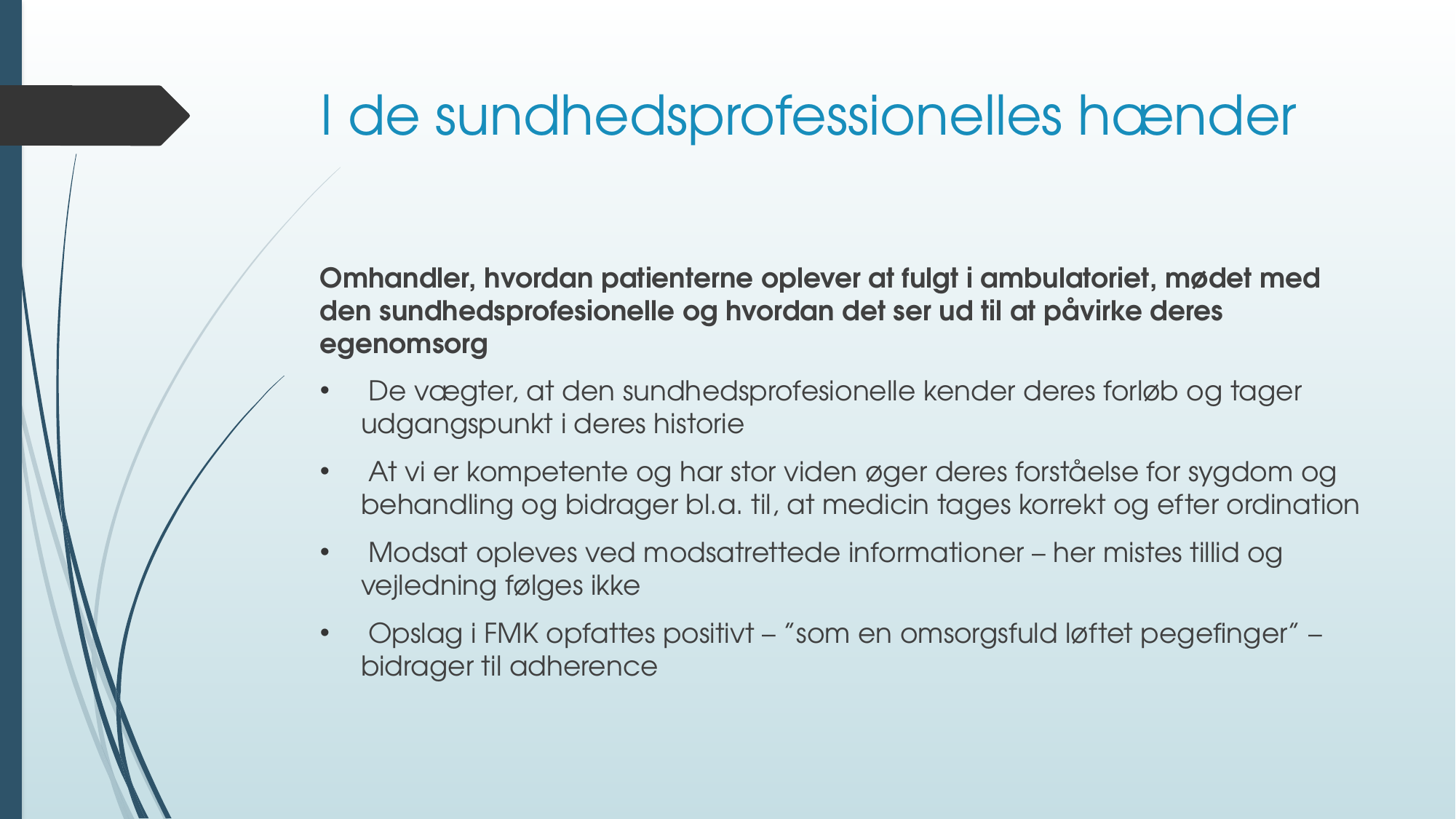

# I de sundhedsprofessionelles hænder
Omhandler, hvordan patienterne oplever at fulgt i ambulatoriet, mødet med den sundhedsprofesionelle og hvordan det ser ud til at påvirke deres egenomsorg
 De vægter, at den sundhedsprofesionelle kender deres forløb og tager udgangspunkt i deres historie
 At vi er kompetente og har stor viden øger deres forståelse for sygdom og behandling og bidrager bl.a. til, at medicin tages korrekt og efter ordination
 Modsat opleves ved modsatrettede informationer – her mistes tillid og vejledning følges ikke
 Opslag i FMK opfattes positivt – ”som en omsorgsfuld løftet pegefinger” – bidrager til adherence